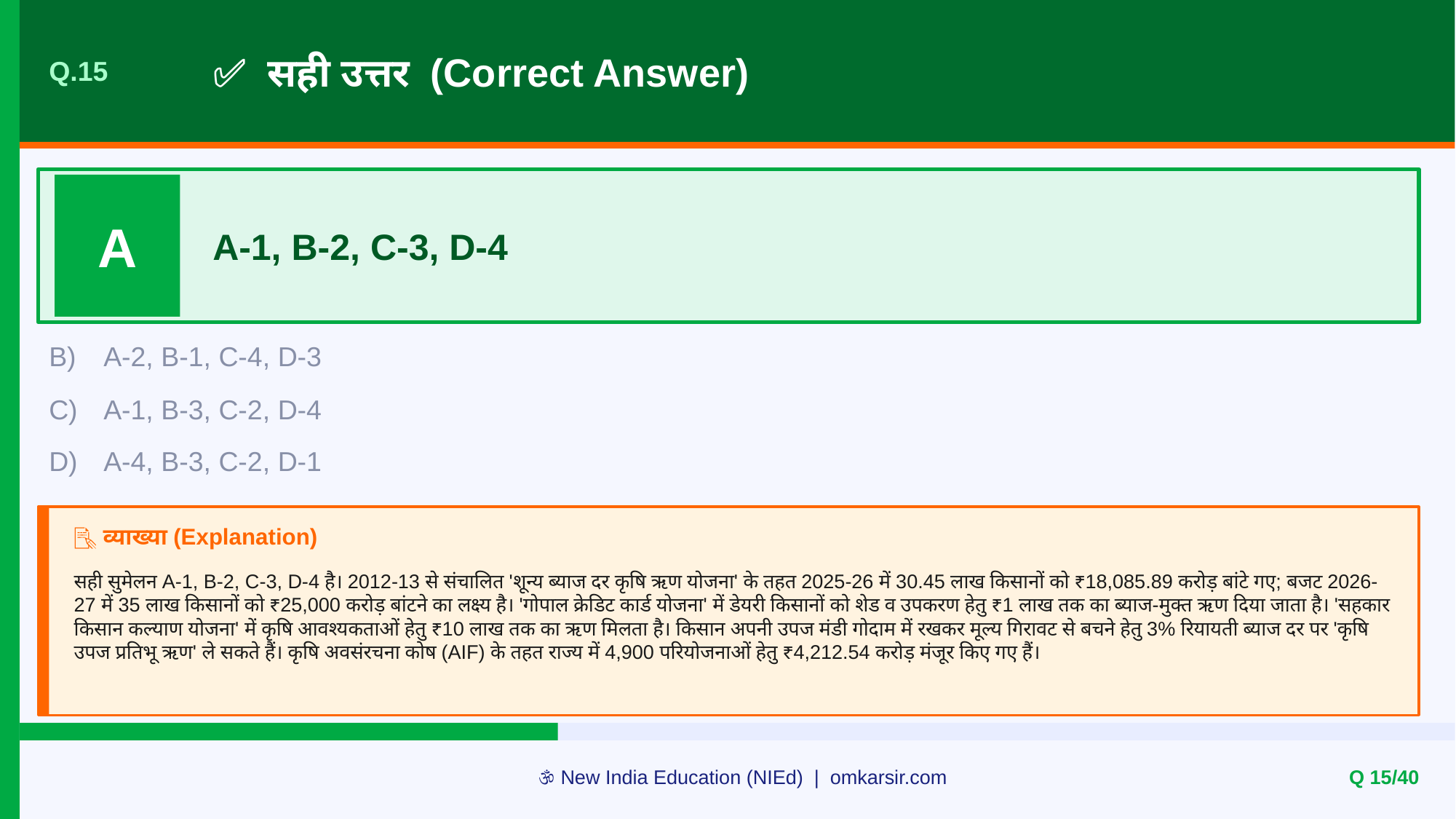

✅  सही उत्तर  (Correct Answer)
Q.15

A
A-1, B-2, C-3, D-4
B)
A-2, B-1, C-4, D-3
C)
A-1, B-3, C-2, D-4
D)
A-4, B-3, C-2, D-1

📝 व्याख्या (Explanation)
सही सुमेलन A-1, B-2, C-3, D-4 है। 2012-13 से संचालित 'शून्य ब्याज दर कृषि ऋण योजना' के तहत 2025-26 में 30.45 लाख किसानों को ₹18,085.89 करोड़ बांटे गए; बजट 2026-27 में 35 लाख किसानों को ₹25,000 करोड़ बांटने का लक्ष्य है। 'गोपाल क्रेडिट कार्ड योजना' में डेयरी किसानों को शेड व उपकरण हेतु ₹1 लाख तक का ब्याज-मुक्त ऋण दिया जाता है। 'सहकार किसान कल्याण योजना' में कृषि आवश्यकताओं हेतु ₹10 लाख तक का ऋण मिलता है। किसान अपनी उपज मंडी गोदाम में रखकर मूल्य गिरावट से बचने हेतु 3% रियायती ब्याज दर पर 'कृषि उपज प्रतिभू ऋण' ले सकते हैं। कृषि अवसंरचना कोष (AIF) के तहत राज्य में 4,900 परियोजनाओं हेतु ₹4,212.54 करोड़ मंजूर किए गए हैं।

🕉️ New India Education (NIEd)  |  omkarsir.com
Q 15/40